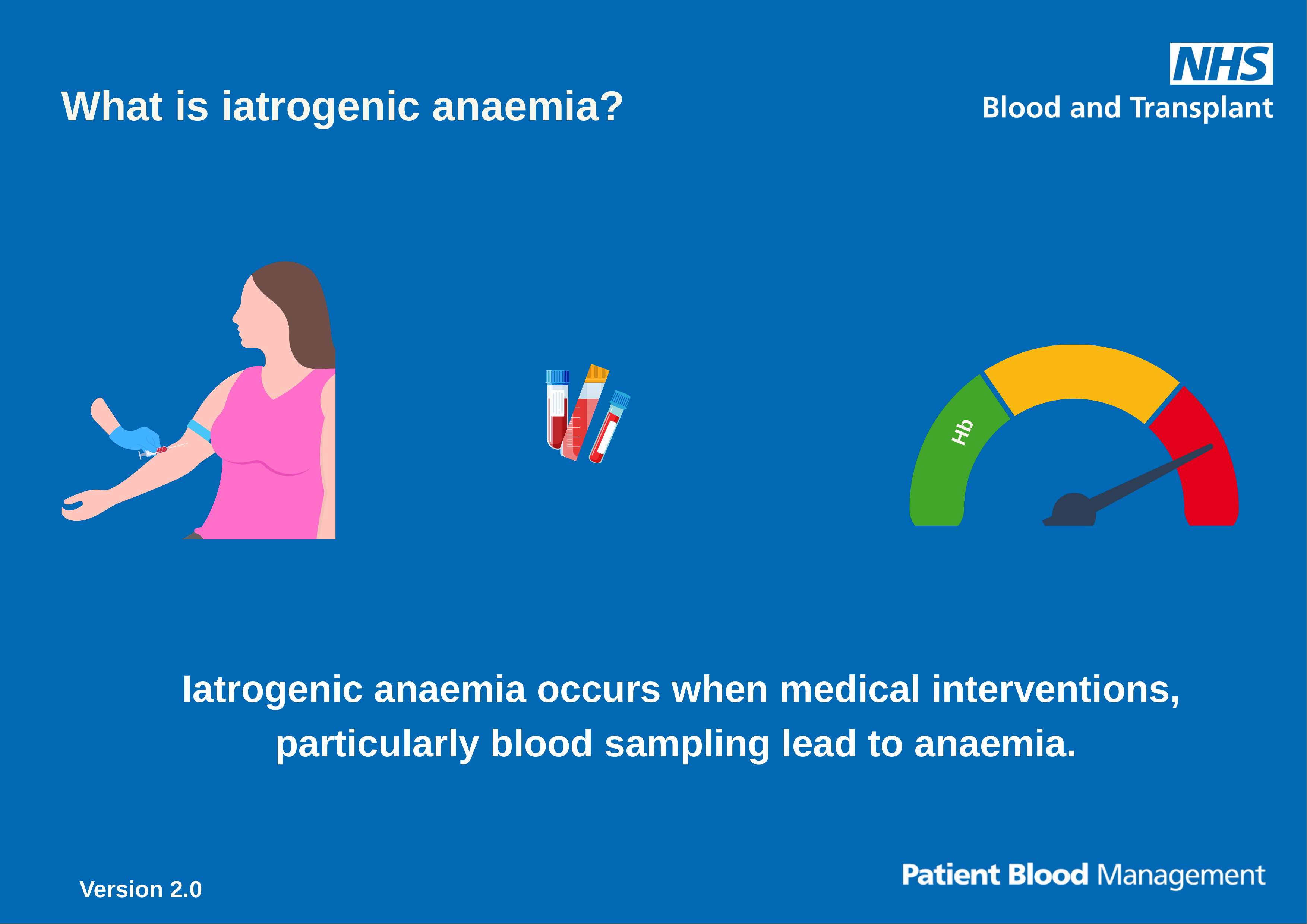

What is iatrogenic anaemia?

 Hb

Iatrogenic anaemia occurs when medical interventions, particularly blood sampling lead to anaemia.

Version 2.0